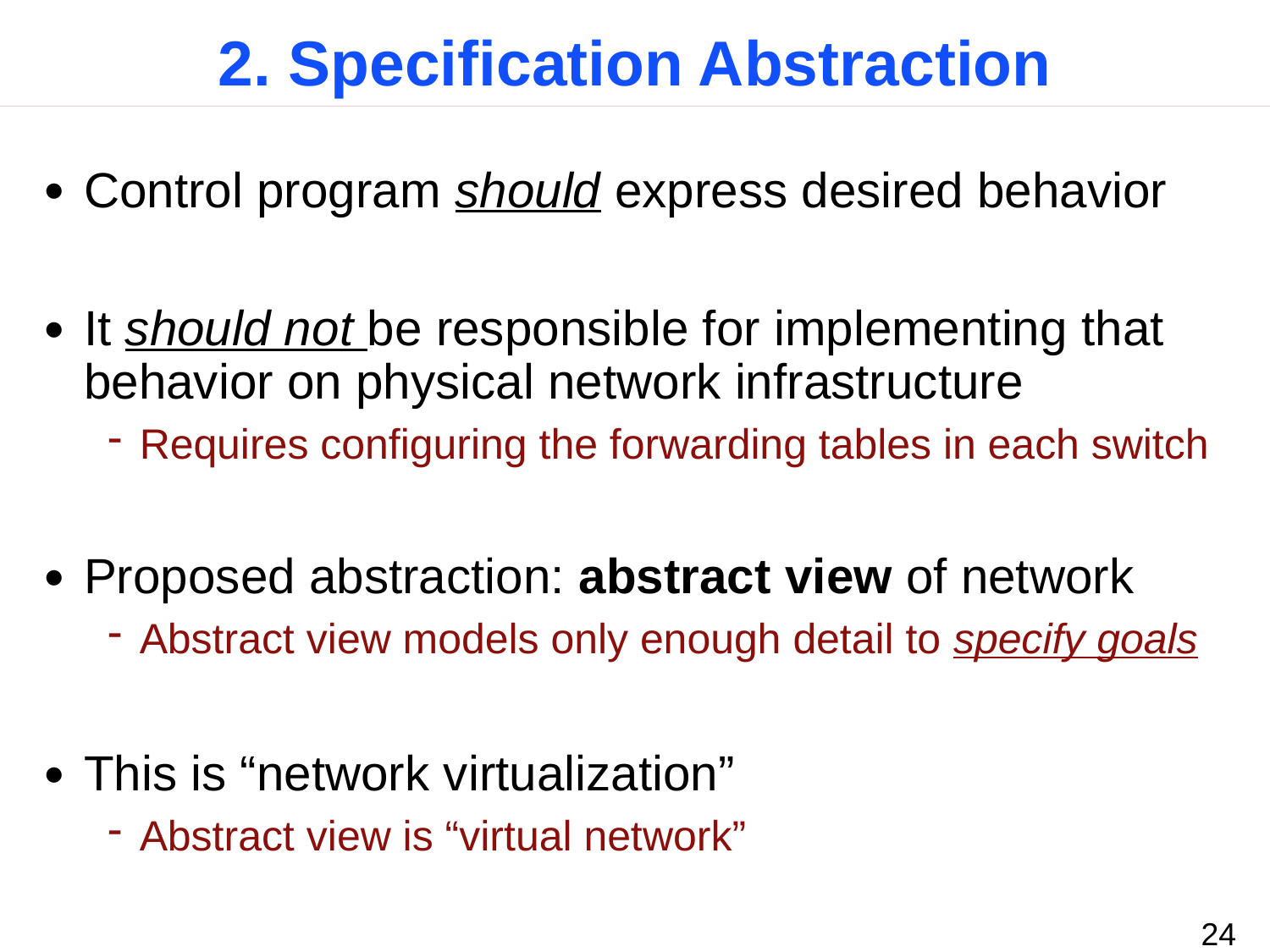

# 2. Specification Abstraction
Control program should express desired behavior

It should not be responsible for implementing that behavior on physical network infrastructure
Requires configuring the forwarding tables in each switch

Proposed abstraction: abstract view of network
Abstract view models only enough detail to specify goals

This is “network virtualization”
Abstract view is “virtual network”